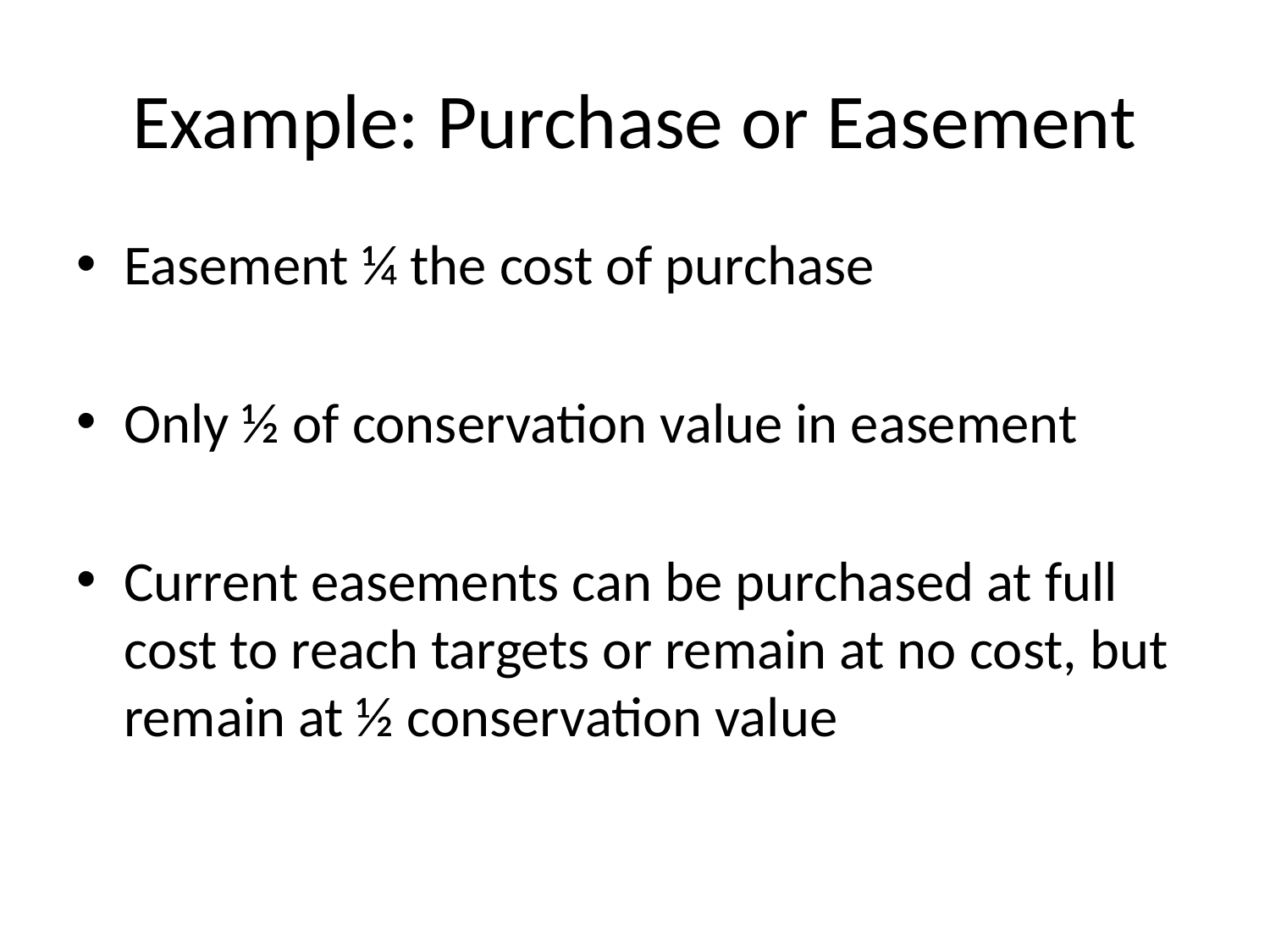

# Example: Purchase or Easement
Easement ¼ the cost of purchase

Only ½ of conservation value in easement

Current easements can be purchased at full cost to reach targets or remain at no cost, but remain at ½ conservation value